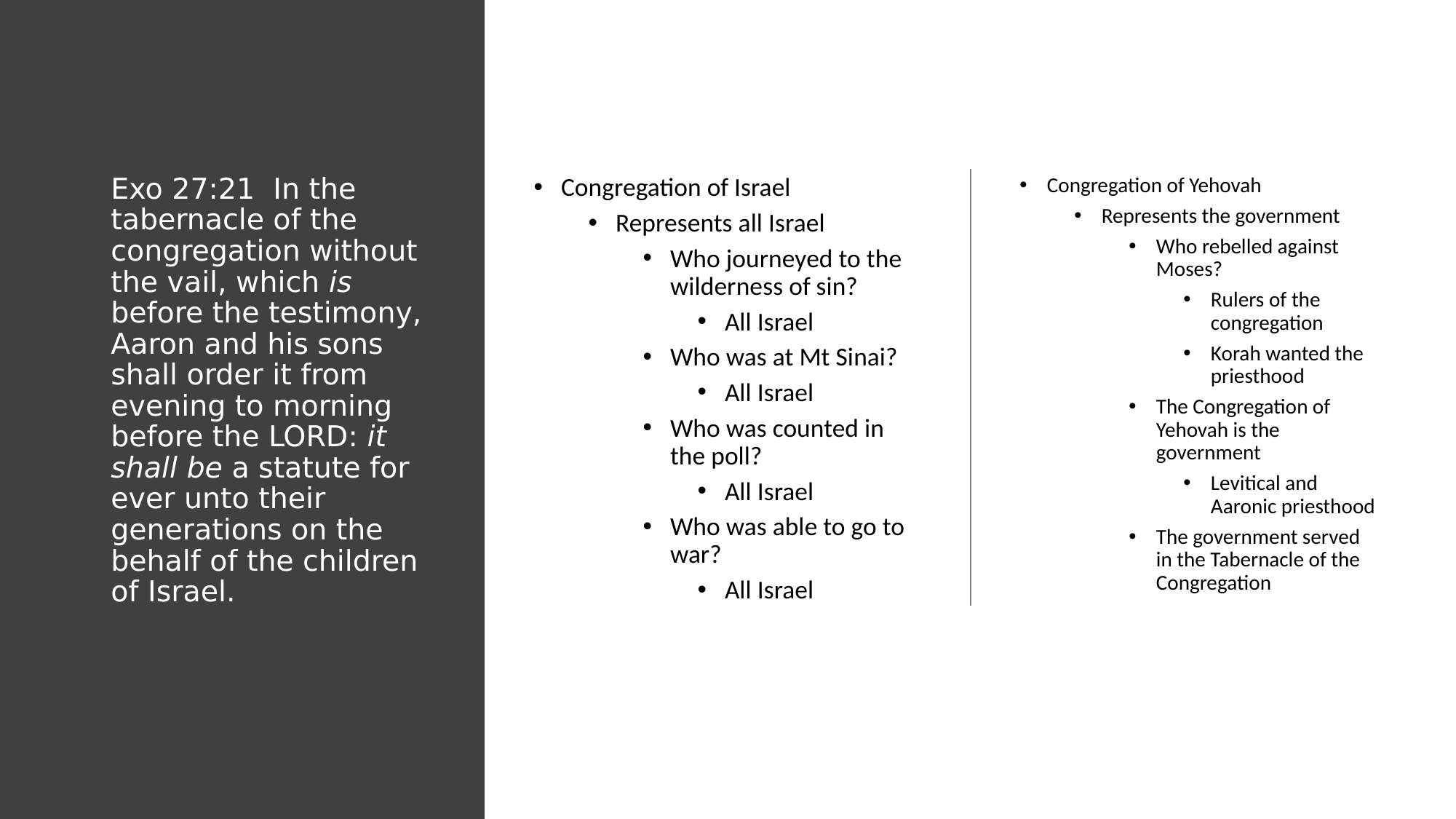

# Exo 27:21  In the tabernacle of the congregation without the vail, which is before the testimony, Aaron and his sons shall order it from evening to morning before the LORD: it shall be a statute for ever unto their generations on the behalf of the children of Israel.
Congregation of Israel
Represents all Israel
Who journeyed to the wilderness of sin?
All Israel
Who was at Mt Sinai?
All Israel
Who was counted in the poll?
All Israel
Who was able to go to war?
All Israel
Congregation of Yehovah
Represents the government
Who rebelled against Moses?
Rulers of the congregation
Korah wanted the priesthood
The Congregation of Yehovah is the government
Levitical and Aaronic priesthood
The government served in the Tabernacle of the Congregation